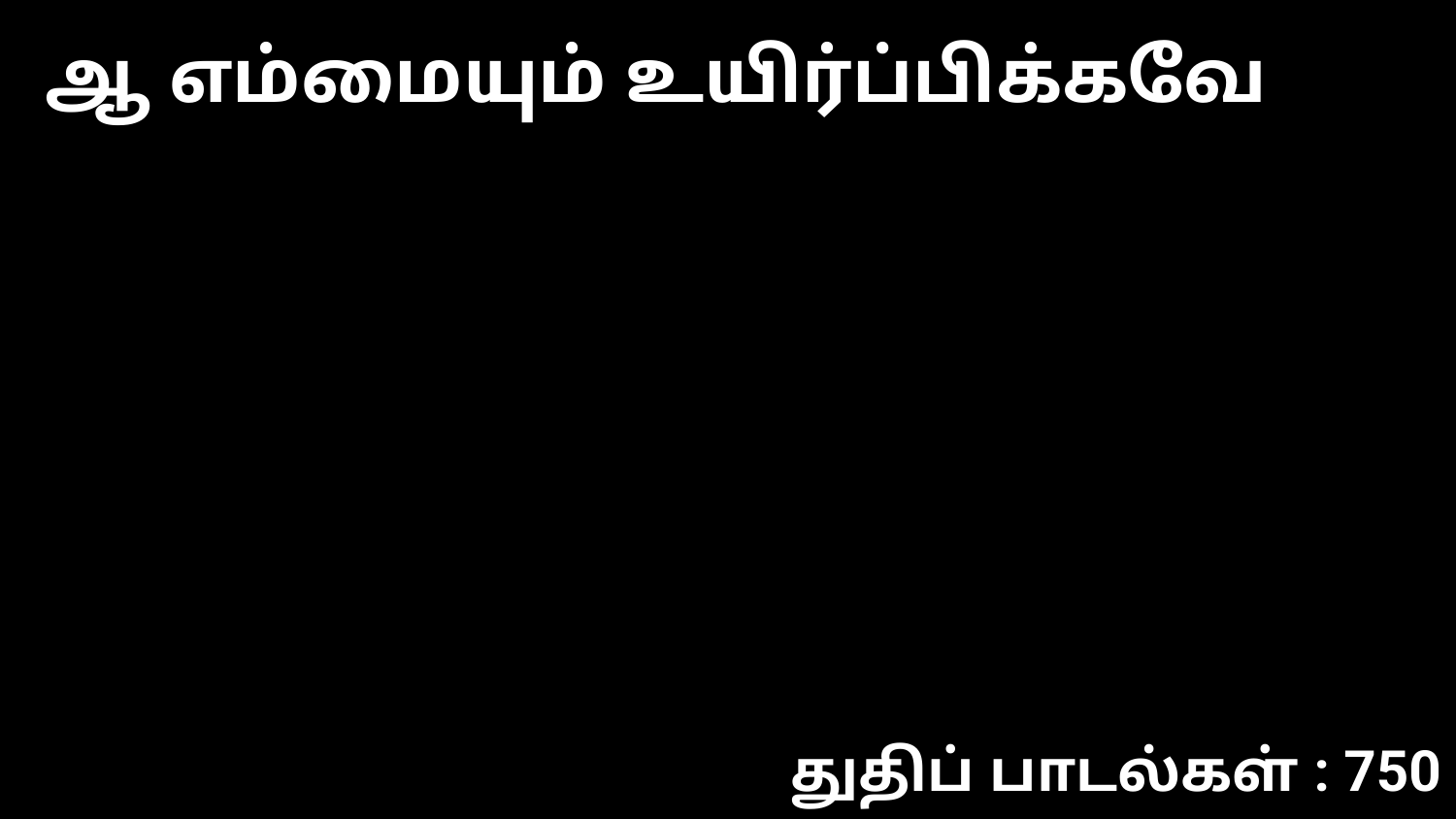

ஆ எம்மையும் உயிர்ப்பிக்கவே
துதிப் பாடல்கள் : 750